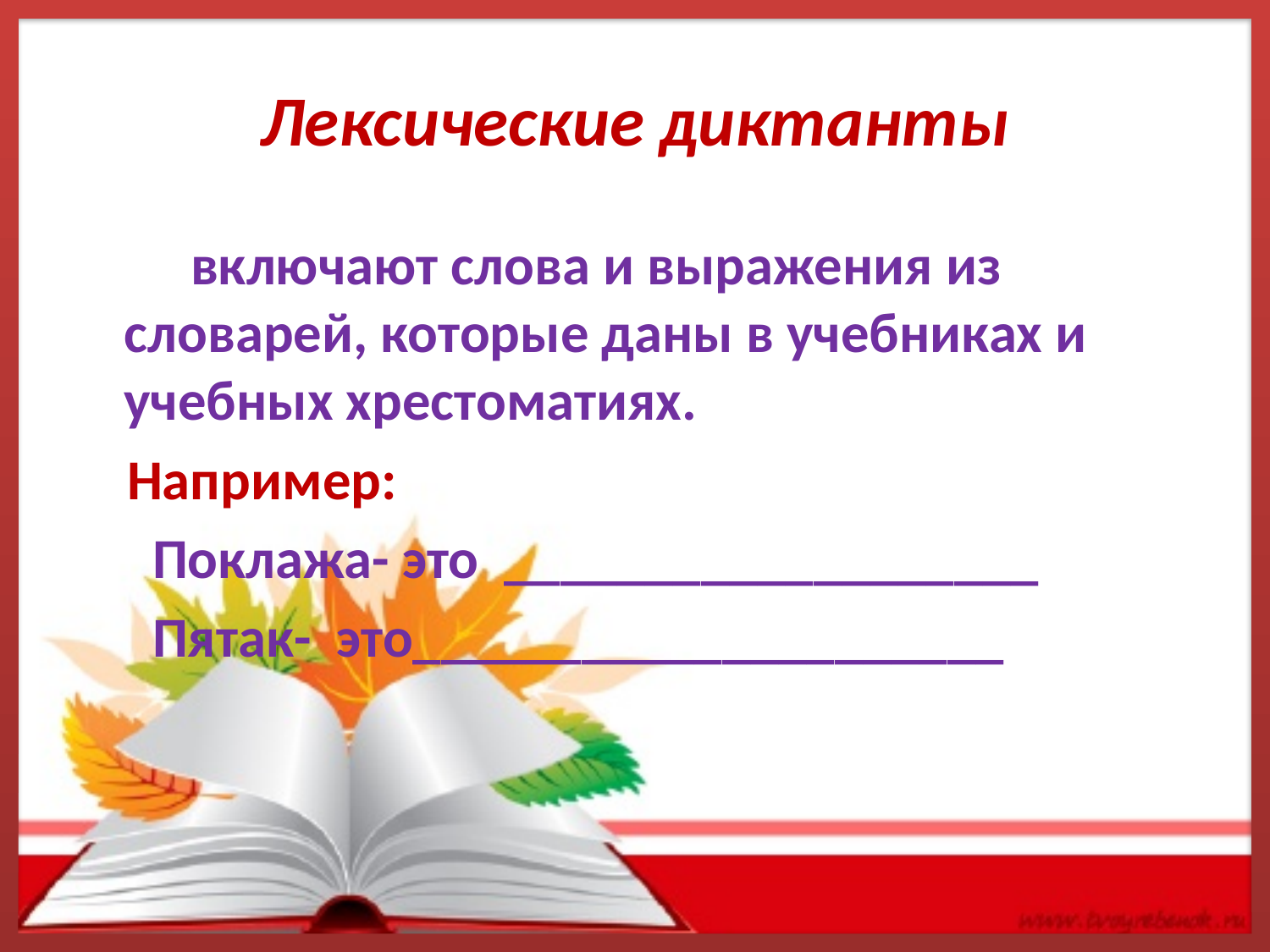

# Лексические диктанты
         включают слова и выражения из словарей, которые даны в учебниках и учебных хрестоматиях.
    Например:
        Поклажа- это  ___________________
      Пятак-  это_____________________